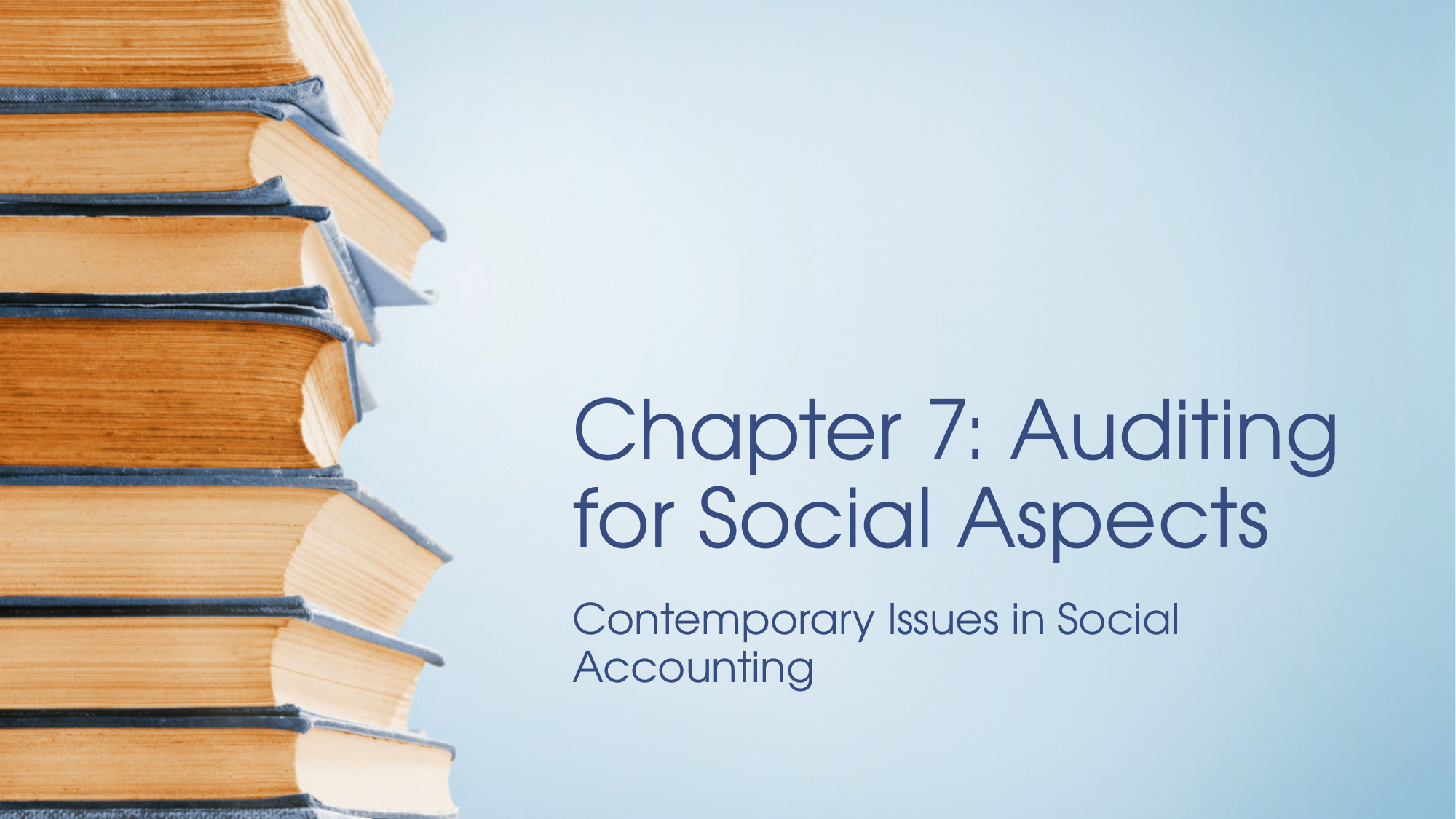

# Chapter 7: Auditing for Social Aspects
Contemporary Issues in Social Accounting